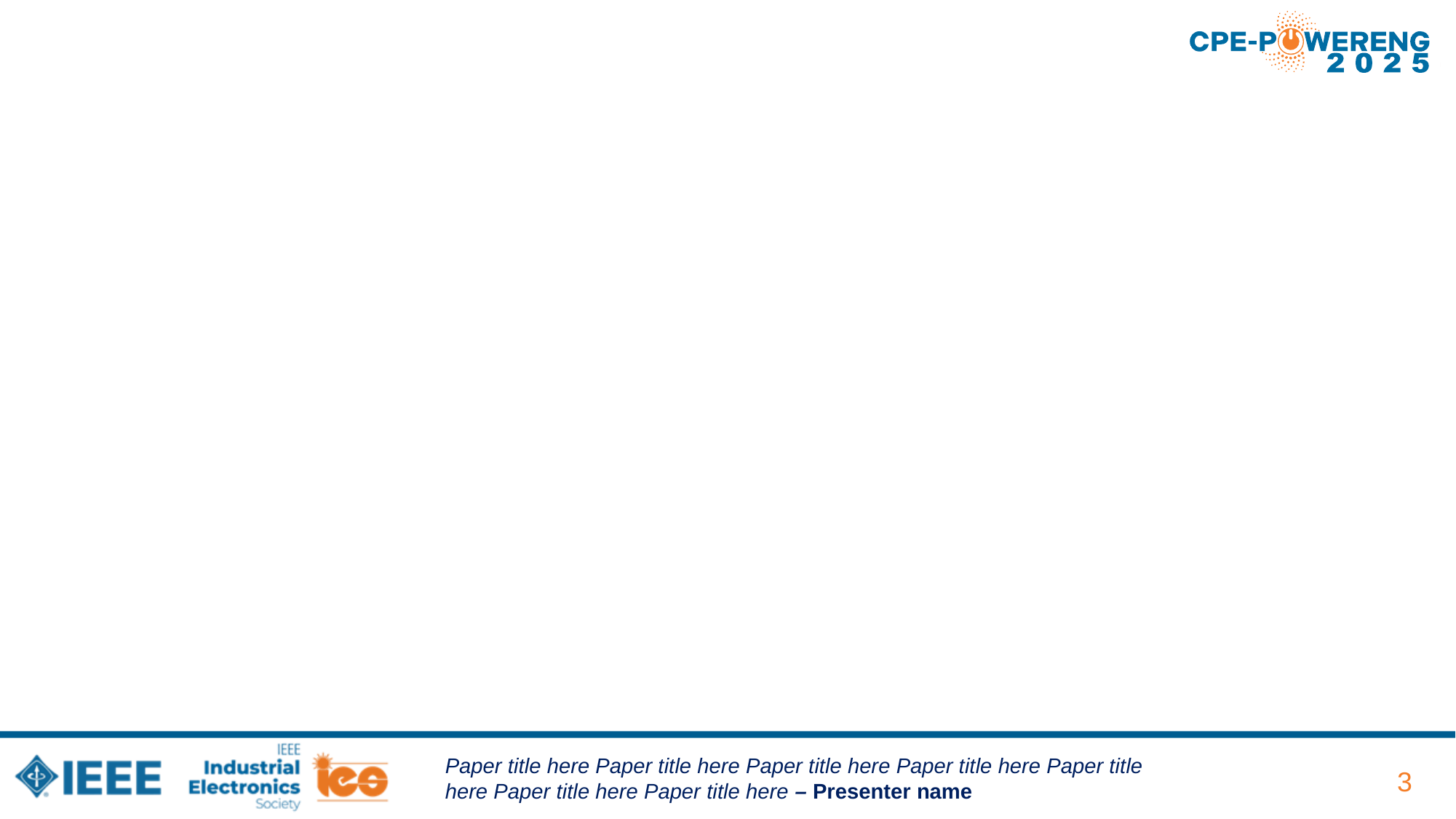

#

Paper title here Paper title here Paper title here Paper title here Paper title here Paper title here Paper title here – Presenter name
3